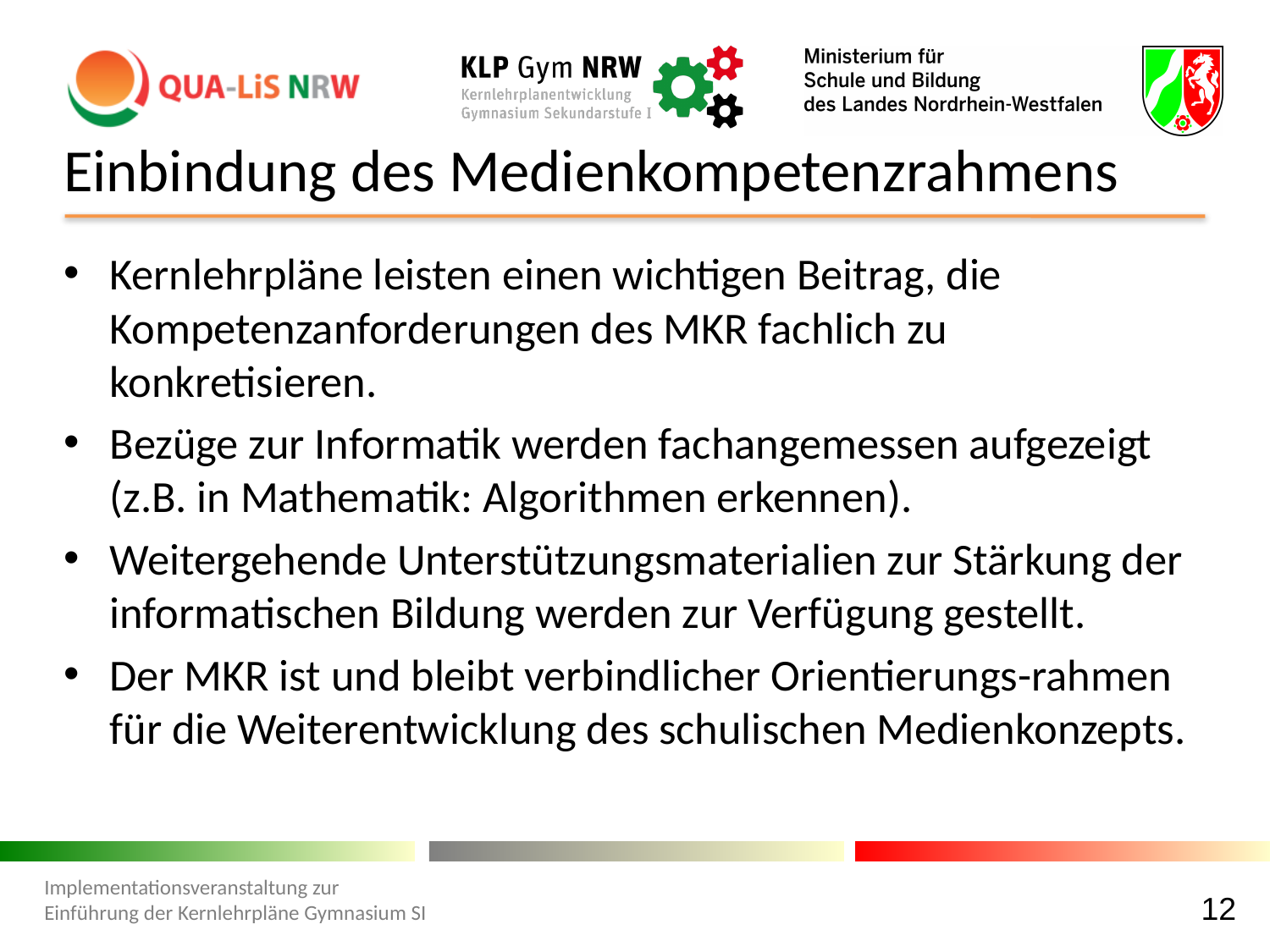

# Einbindung des Medienkompetenzrahmens
Kernlehrpläne leisten einen wichtigen Beitrag, die Kompetenzanforderungen des MKR fachlich zu konkretisieren.
Bezüge zur Informatik werden fachangemessen aufgezeigt (z.B. in Mathematik: Algorithmen erkennen).
Weitergehende Unterstützungsmaterialien zur Stärkung der informatischen Bildung werden zur Verfügung gestellt.
Der MKR ist und bleibt verbindlicher Orientierungs-rahmen für die Weiterentwicklung des schulischen Medienkonzepts.
Implementationsveranstaltung zur Einführung der Kernlehrpläne Gymnasium SI
12